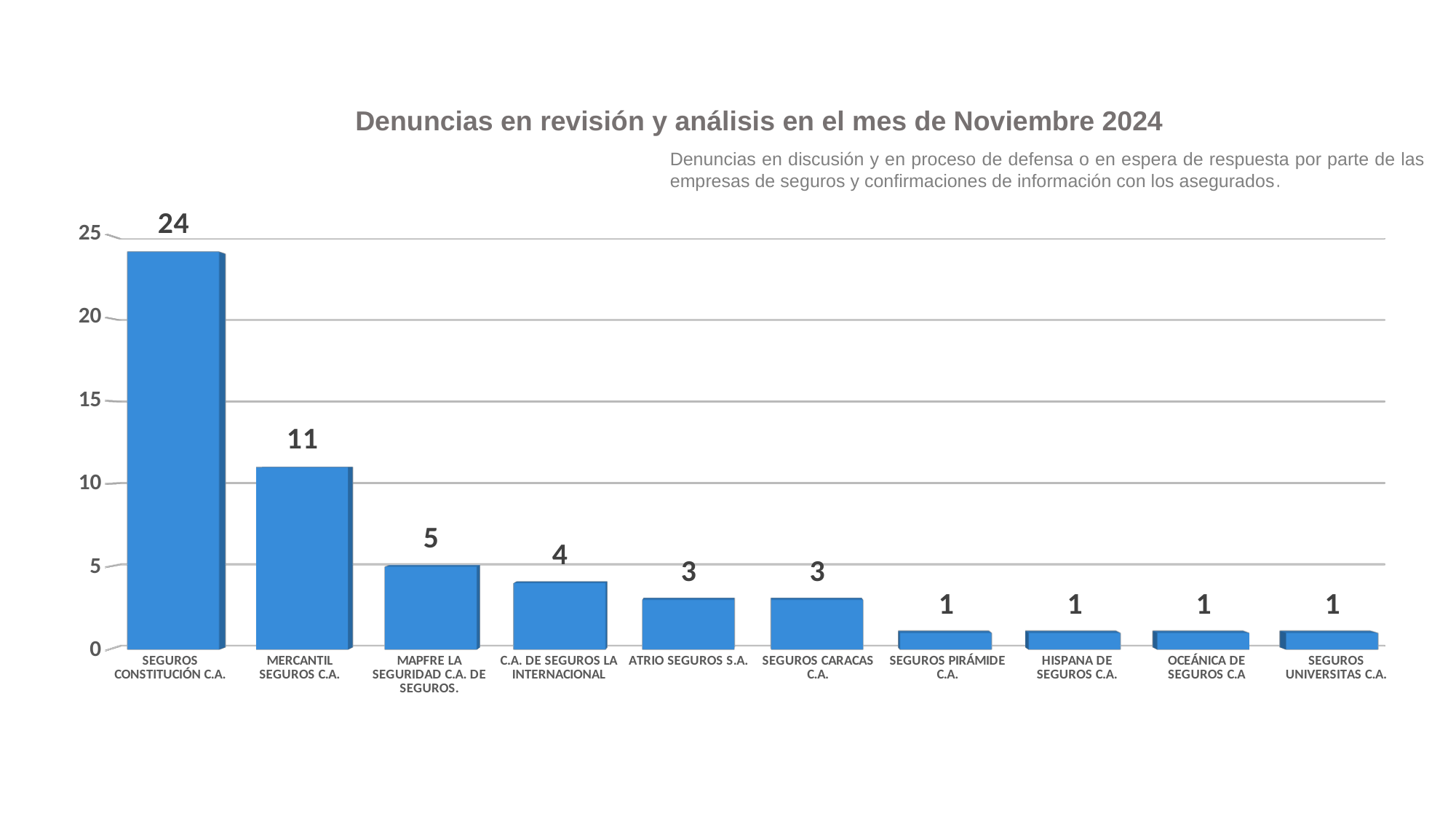

[unsupported chart]

Denuncias en revisión y análisis en el mes de Noviembre 2024
Denuncias en discusión y en proceso de defensa o en espera de respuesta por parte de las empresas de seguros y confirmaciones de información con los asegurados.

[unsupported chart]